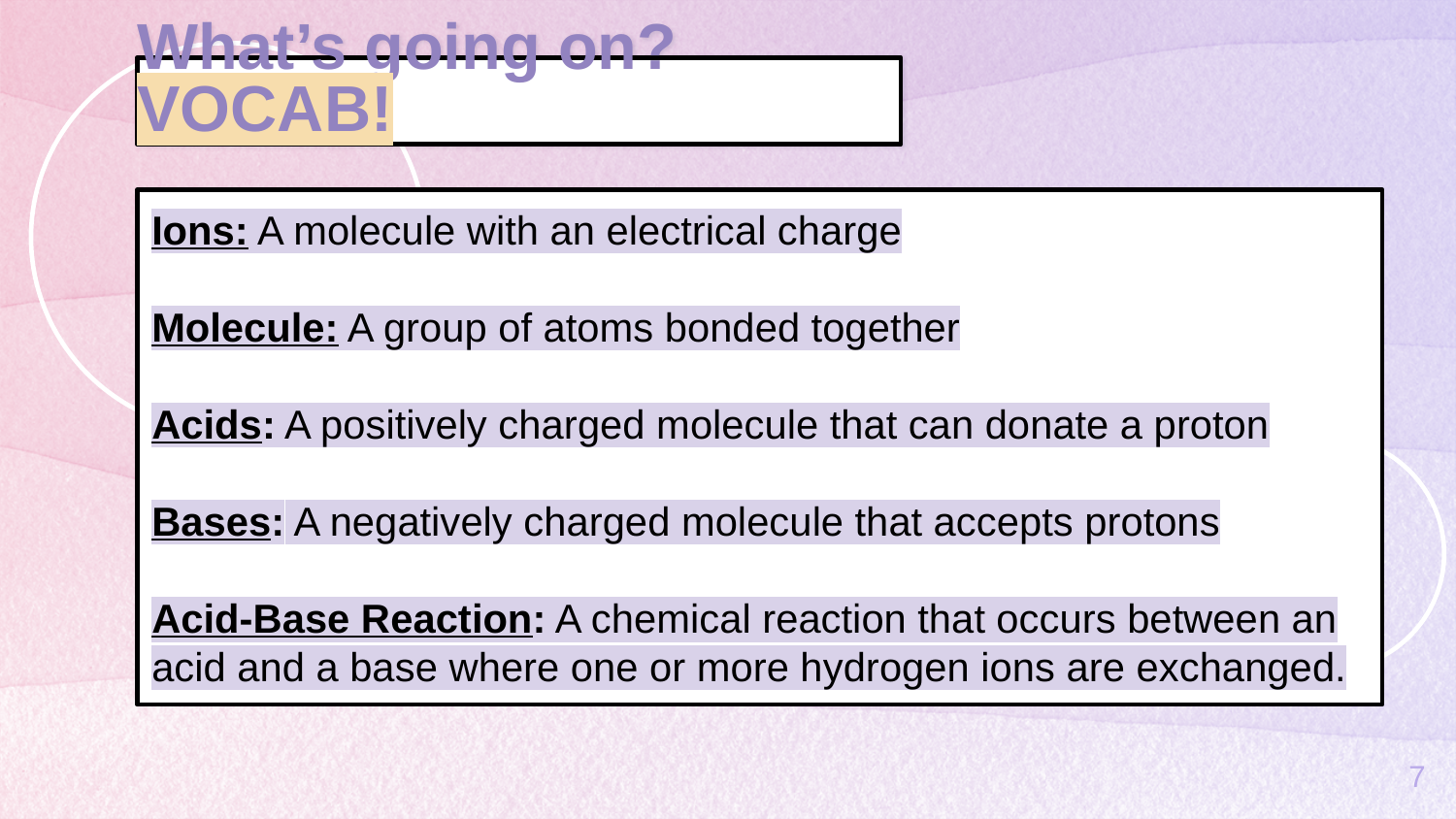

What’s going on? VOCAB!

Ions: A molecule with an electrical charge

Molecule: A group of atoms bonded together

Acids: A positively charged molecule that can donate a proton

Bases: A negatively charged molecule that accepts protons

Acid-Base Reaction: A chemical reaction that occurs between an acid and a base where one or more hydrogen ions are exchanged.

7